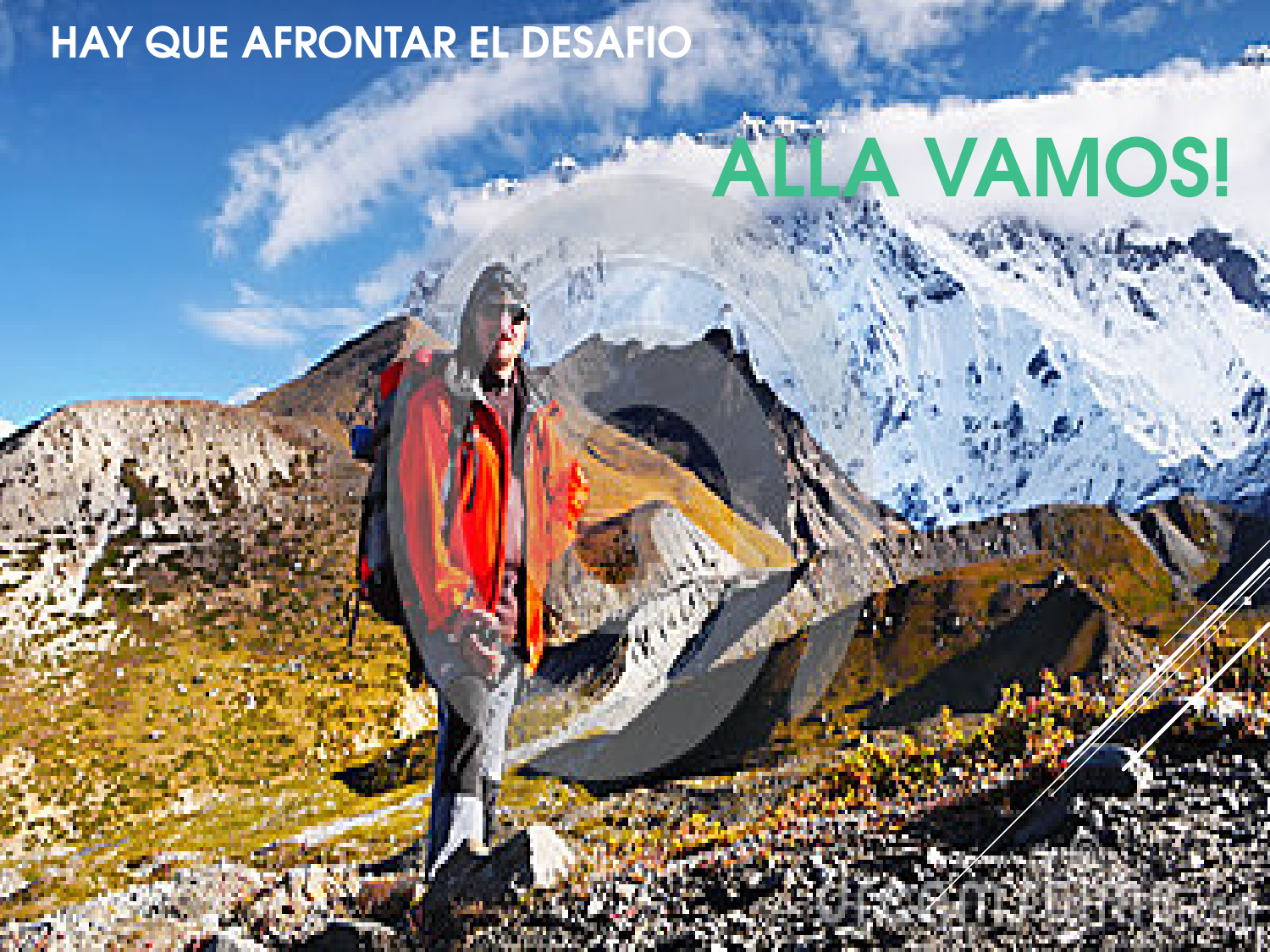

# HAY QUE AFRONTAR EL DESAFIO
ALLA VAMOS!